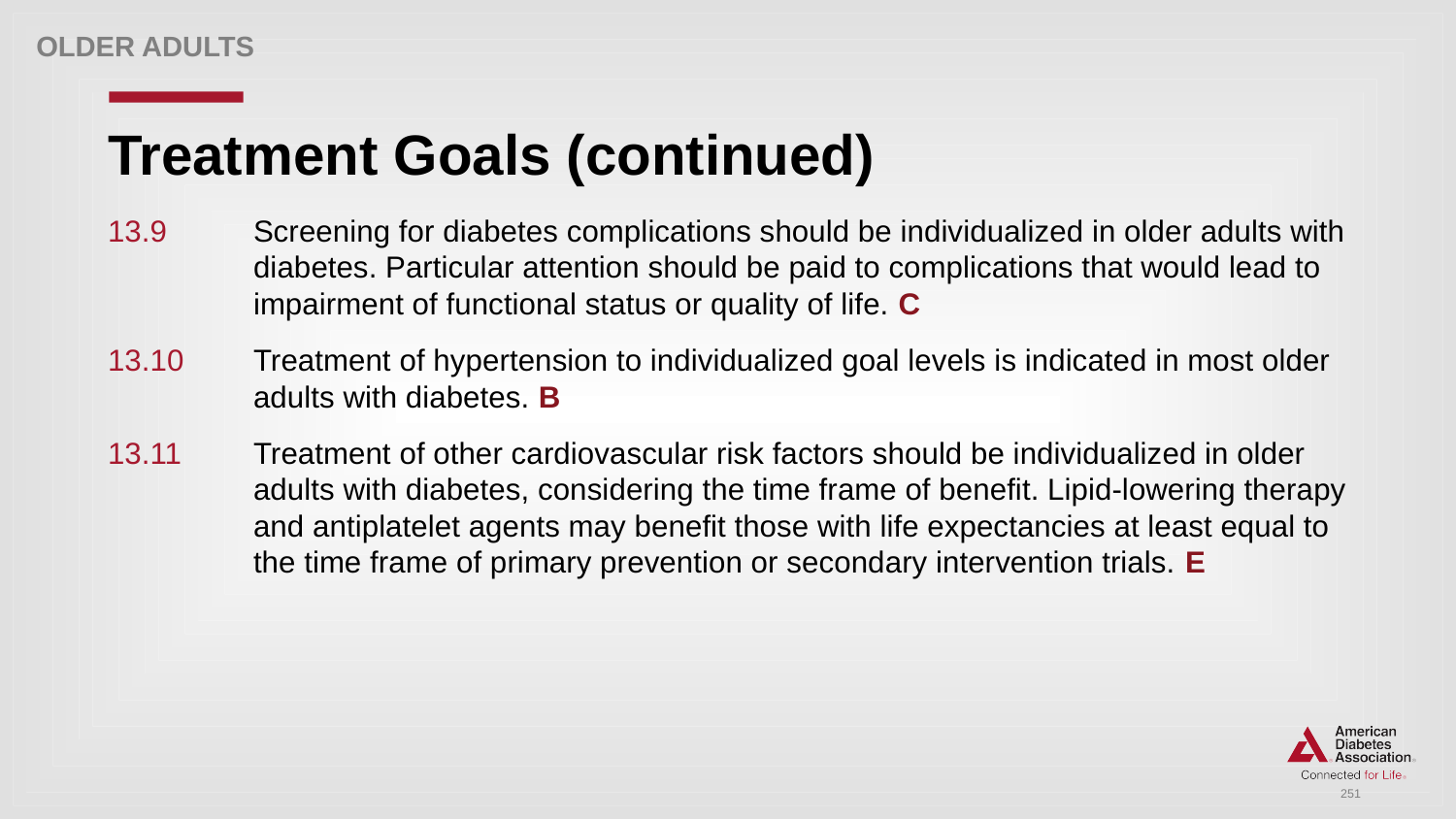

Older adults
# Treatment Goals (continued)
13.9 	Screening for diabetes complications should be individualized in older adults with 	diabetes. Particular attention should be paid to complications that would lead to 	impairment of functional status or quality of life. C
13.10	Treatment of hypertension to individualized goal levels is indicated in most older 	adults with diabetes. B
13.11 	Treatment of other cardiovascular risk factors should be individualized in older 	adults with diabetes, considering the time frame of benefit. Lipid-lowering therapy 	and antiplatelet agents may benefit those with life expectancies at least equal to 	the time frame of primary prevention or secondary intervention trials. E